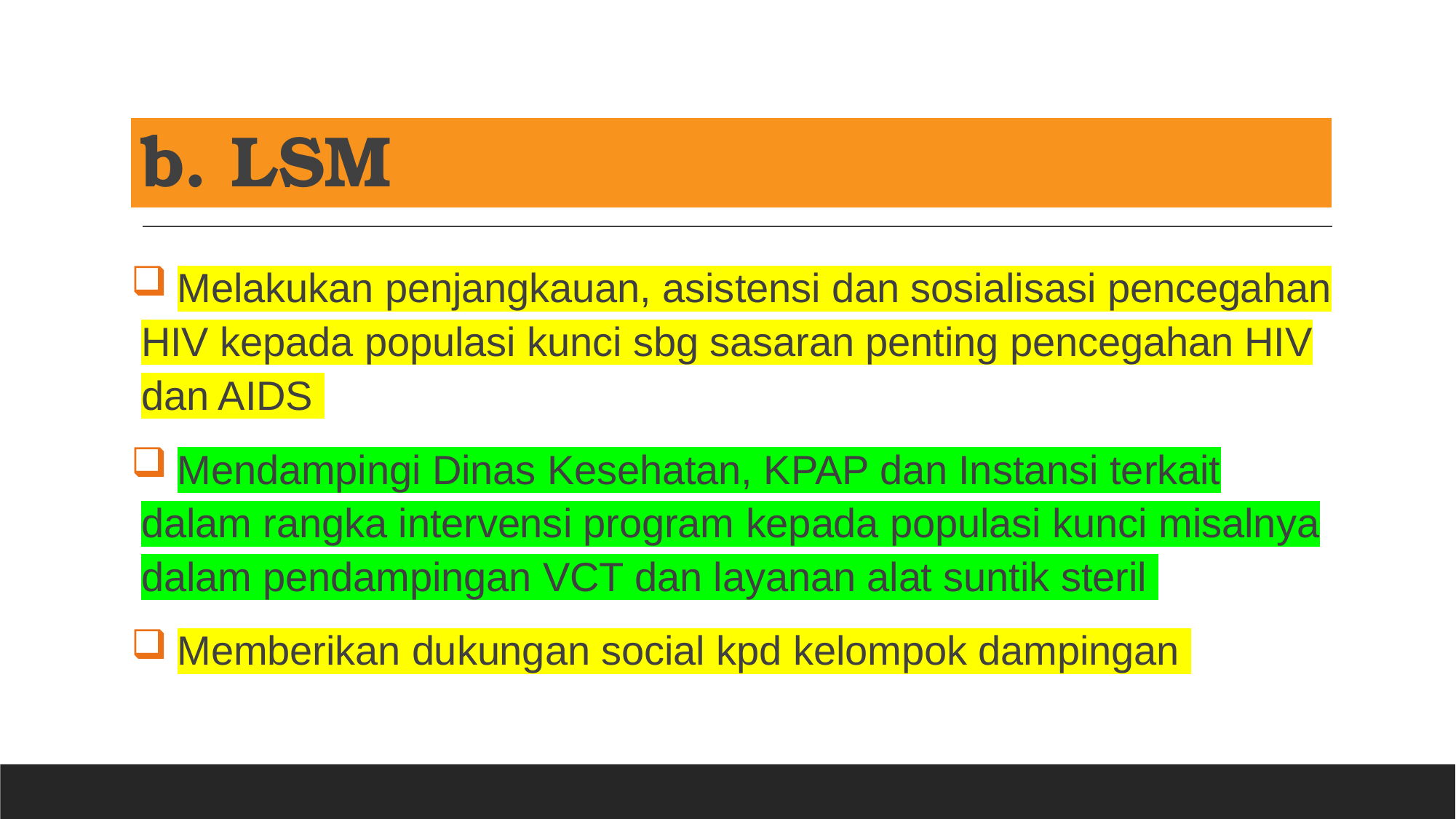

# b. LSM
 Melakukan penjangkauan, asistensi dan sosialisasi pencegahan HIV kepada populasi kunci sbg sasaran penting pencegahan HIV dan AIDS
 Mendampingi Dinas Kesehatan, KPAP dan Instansi terkait dalam rangka intervensi program kepada populasi kunci misalnya dalam pendampingan VCT dan layanan alat suntik steril
 Memberikan dukungan social kpd kelompok dampingan